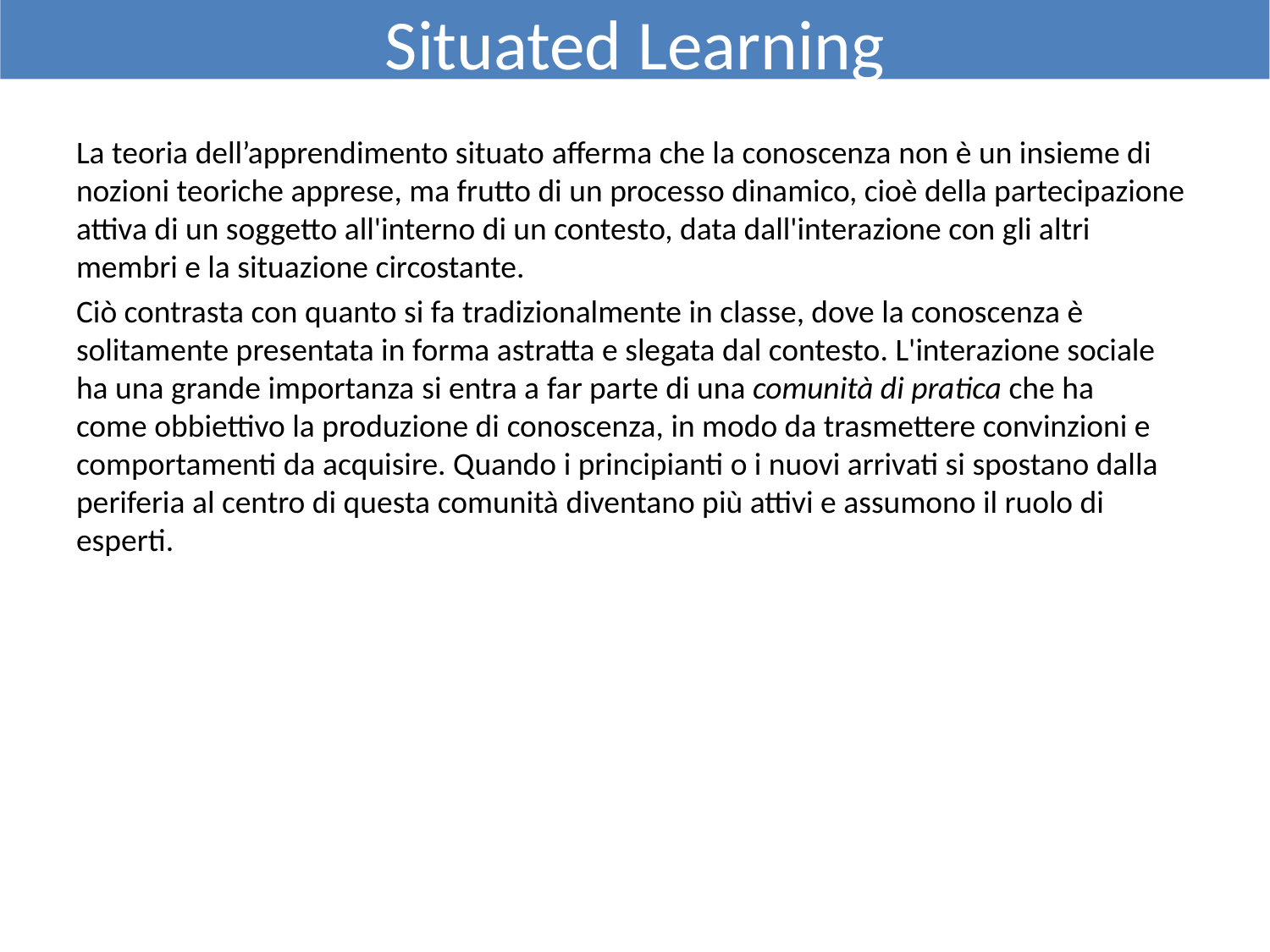

Situated Learning
La teoria dell’apprendimento situato afferma che la conoscenza non è un insieme di nozioni teoriche apprese, ma frutto di un processo dinamico, cioè della partecipazione attiva di un soggetto all'interno di un contesto, data dall'interazione con gli altri membri e la situazione circostante.
Ciò contrasta con quanto si fa tradizionalmente in classe, dove la conoscenza è solitamente presentata in forma astratta e slegata dal contesto. L'interazione sociale ha una grande importanza si entra a far parte di una comunità di pratica che ha come obbiettivo la produzione di conoscenza, in modo da trasmettere convinzioni e comportamenti da acquisire. Quando i principianti o i nuovi arrivati si spostano dalla periferia al centro di questa comunità diventano più attivi e assumono il ruolo di esperti.